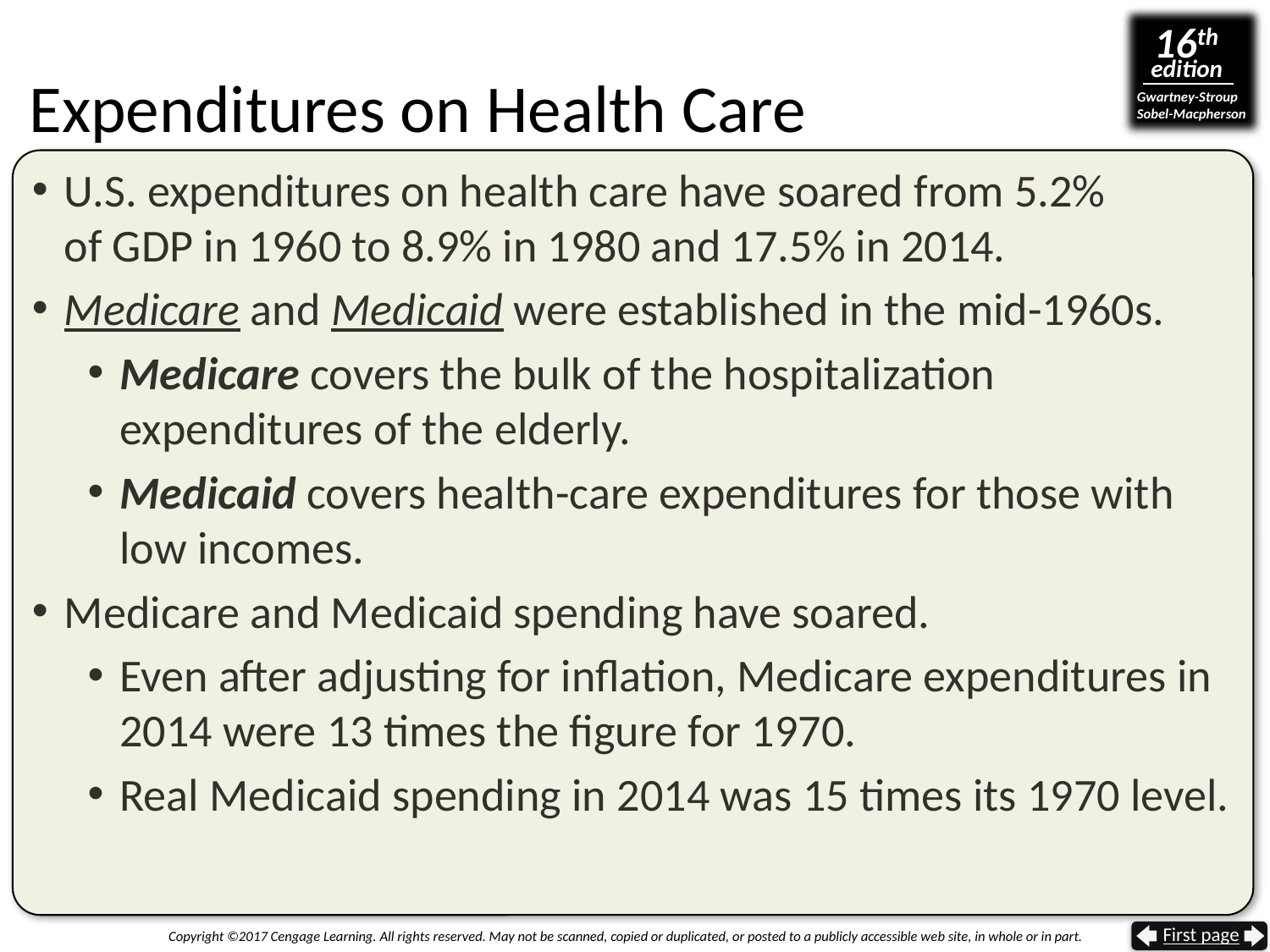

# Expenditures on Health Care
U.S. expenditures on health care have soared from 5.2%
of GDP in 1960 to 8.9% in 1980 and 17.5% in 2014.
Medicare and Medicaid were established in the mid-1960s.
Medicare covers the bulk of the hospitalization expenditures of the elderly.
Medicaid covers health-care expenditures for those with low incomes.
Medicare and Medicaid spending have soared.
Even after adjusting for inflation, Medicare expenditures in 2014 were 13 times the figure for 1970.
Real Medicaid spending in 2014 was 15 times its 1970 level.